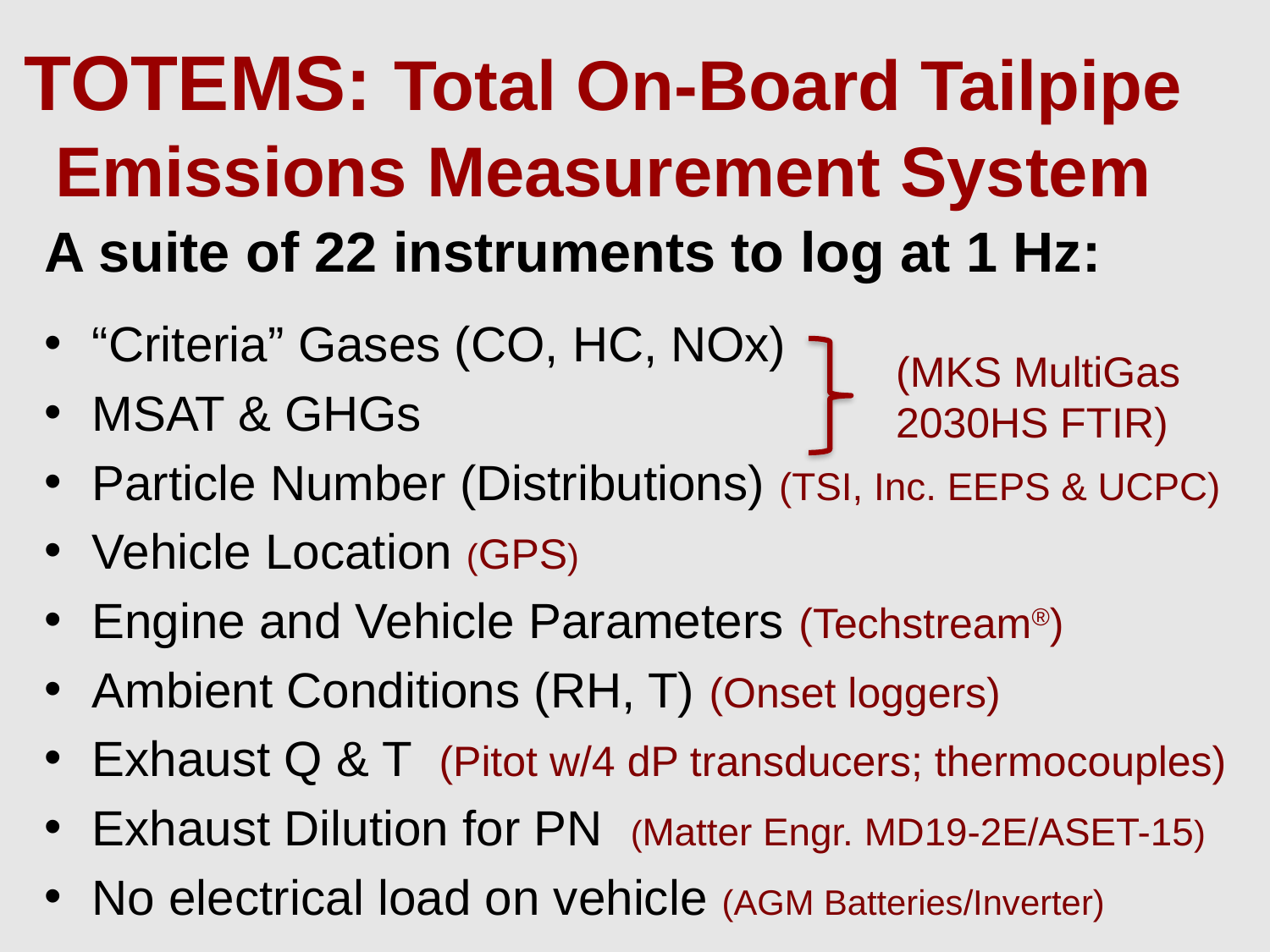

TOTEMS: Total On-Board Tailpipe Emissions Measurement System
A suite of 22 instruments to log at 1 Hz:

“Criteria” Gases (CO, HC, NOx)
MSAT & GHGs
Particle Number (Distributions) (TSI, Inc. EEPS & UCPC)
Vehicle Location (GPS)
Engine and Vehicle Parameters (Techstream®)
Ambient Conditions (RH, T) (Onset loggers)
Exhaust Q & T  (Pitot w/4 dP transducers; thermocouples)
Exhaust Dilution for PN  (Matter Engr. MD19-2E/ASET-15)
No electrical load on vehicle (AGM Batteries/Inverter)

(MKS MultiGas 2030HS FTIR)